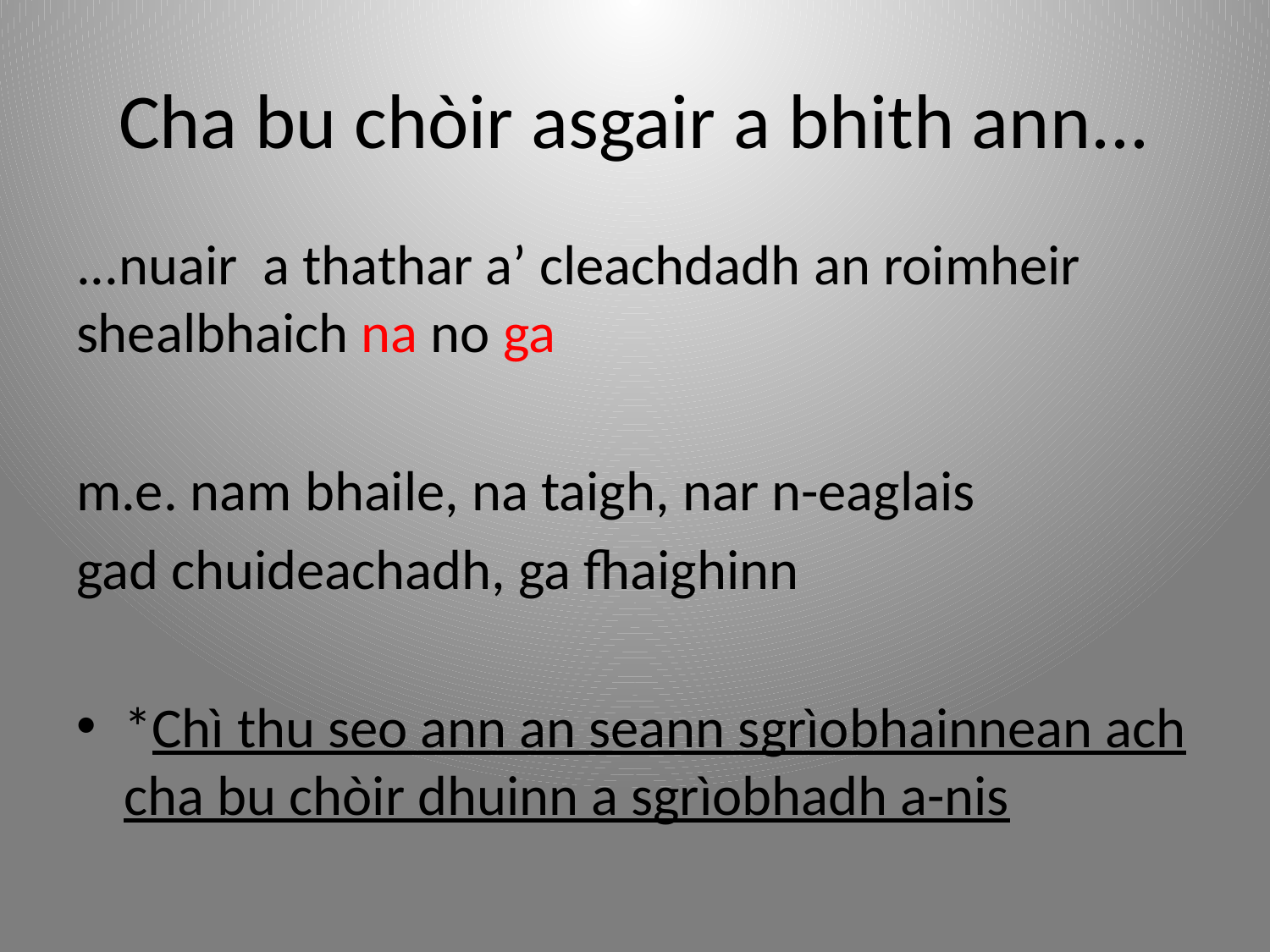

# Cha bu chòir asgair a bhith ann...
...nuair  a thathar a’ cleachdadh an roimheir shealbhaich na no ga

m.e. nam bhaile, na taigh, nar n-eaglais
gad chuideachadh, ga fhaighinn

*Chì thu seo ann an seann sgrìobhainnean ach cha bu chòir dhuinn a sgrìobhadh a-nis